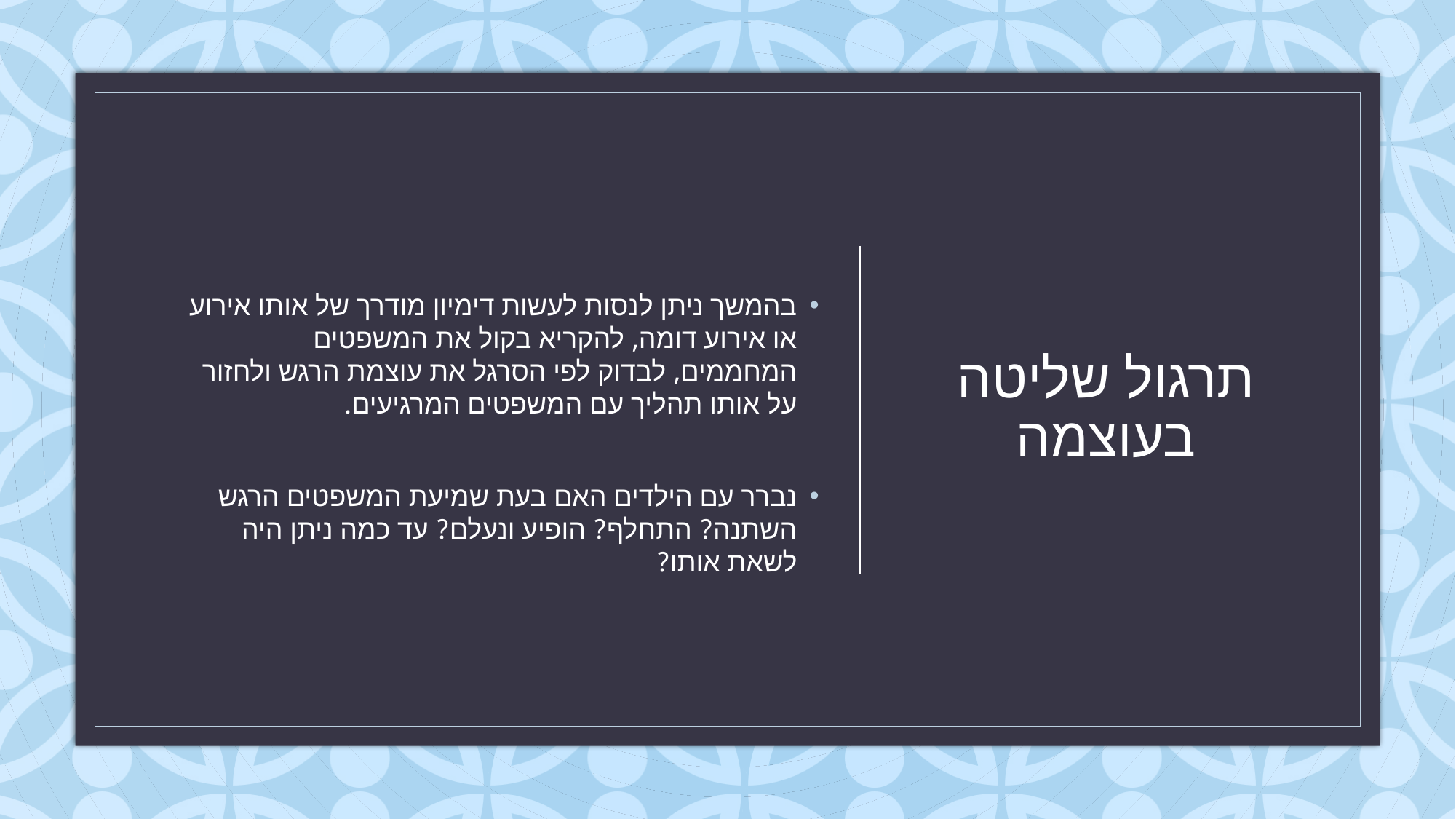

בהמשך ניתן לנסות לעשות דימיון מודרך של אותו אירוע או אירוע דומה, להקריא בקול את המשפטים המחממים, לבדוק לפי הסרגל את עוצמת הרגש ולחזור על אותו תהליך עם המשפטים המרגיעים.

נברר עם הילדים האם בעת שמיעת המשפטים הרגש השתנה? התחלף? הופיע ונעלם? עד כמה ניתן היה לשאת אותו?
# תרגול שליטה בעוצמה